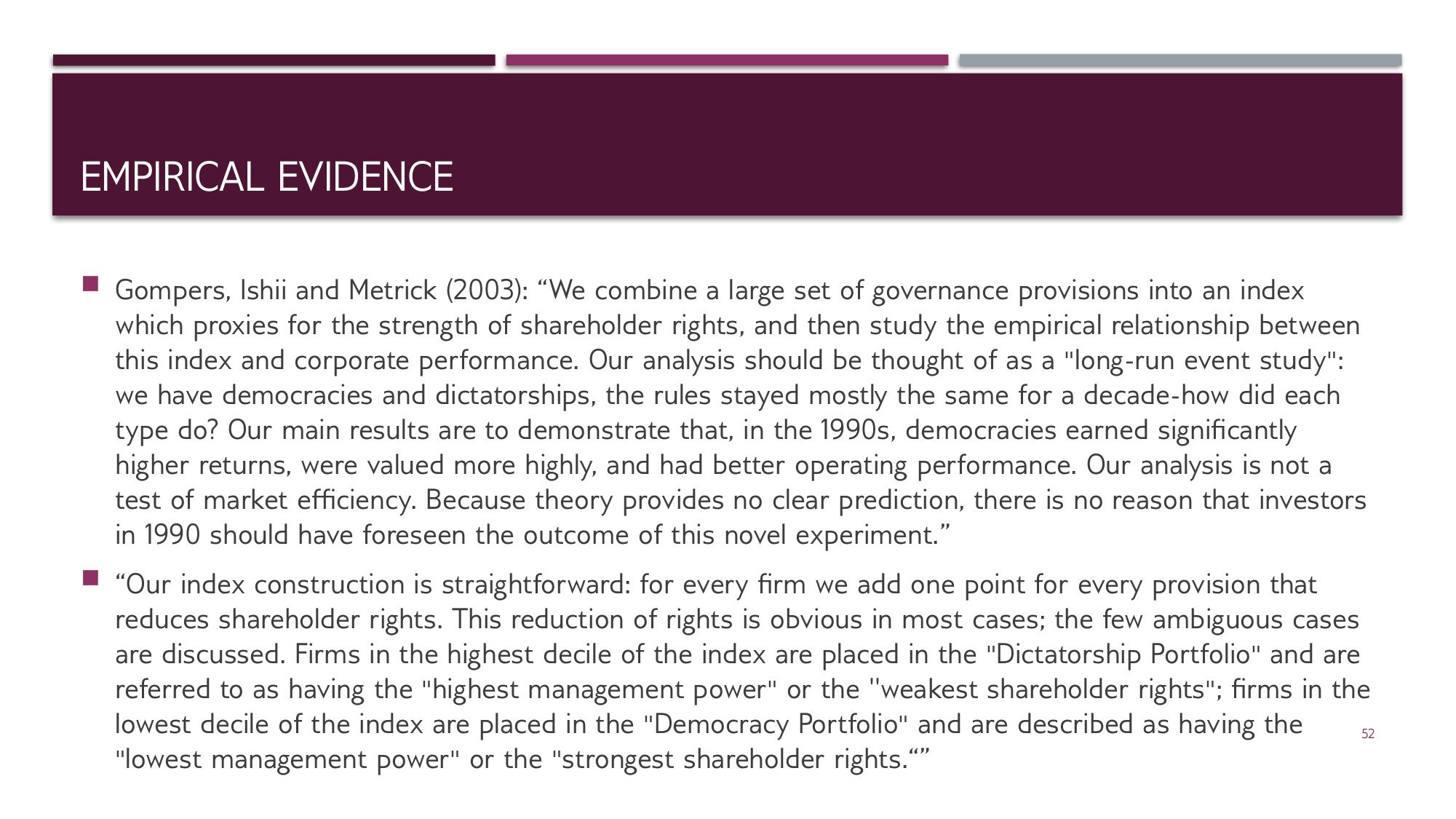

# Empirical evidence
Gompers, Ishii and Metrick (2003): “We combine a large set of governance provisions into an index which proxies for the strength of shareholder rights, and then study the empirical relationship between this index and corporate performance. Our analysis should be thought of as a "long-run event study": we have democracies and dictatorships, the rules stayed mostly the same for a decade-how did each type do? Our main results are to demonstrate that, in the 1990s, democracies earned significantly higher returns, were valued more highly, and had better operating performance. Our analysis is not a test of market efficiency. Because theory provides no clear prediction, there is no reason that investors in 1990 should have foreseen the outcome of this novel experiment.”
“Our index construction is straightforward: for every firm we add one point for every provision that reduces shareholder rights. This reduction of rights is obvious in most cases; the few ambiguous cases are discussed. Firms in the highest decile of the index are placed in the "Dictatorship Portfolio" and are referred to as having the "highest management power" or the ''weakest shareholder rights"; firms in the lowest decile of the index are placed in the "Democracy Portfolio" and are described as having the "lowest management power" or the "strongest shareholder rights.“”
52